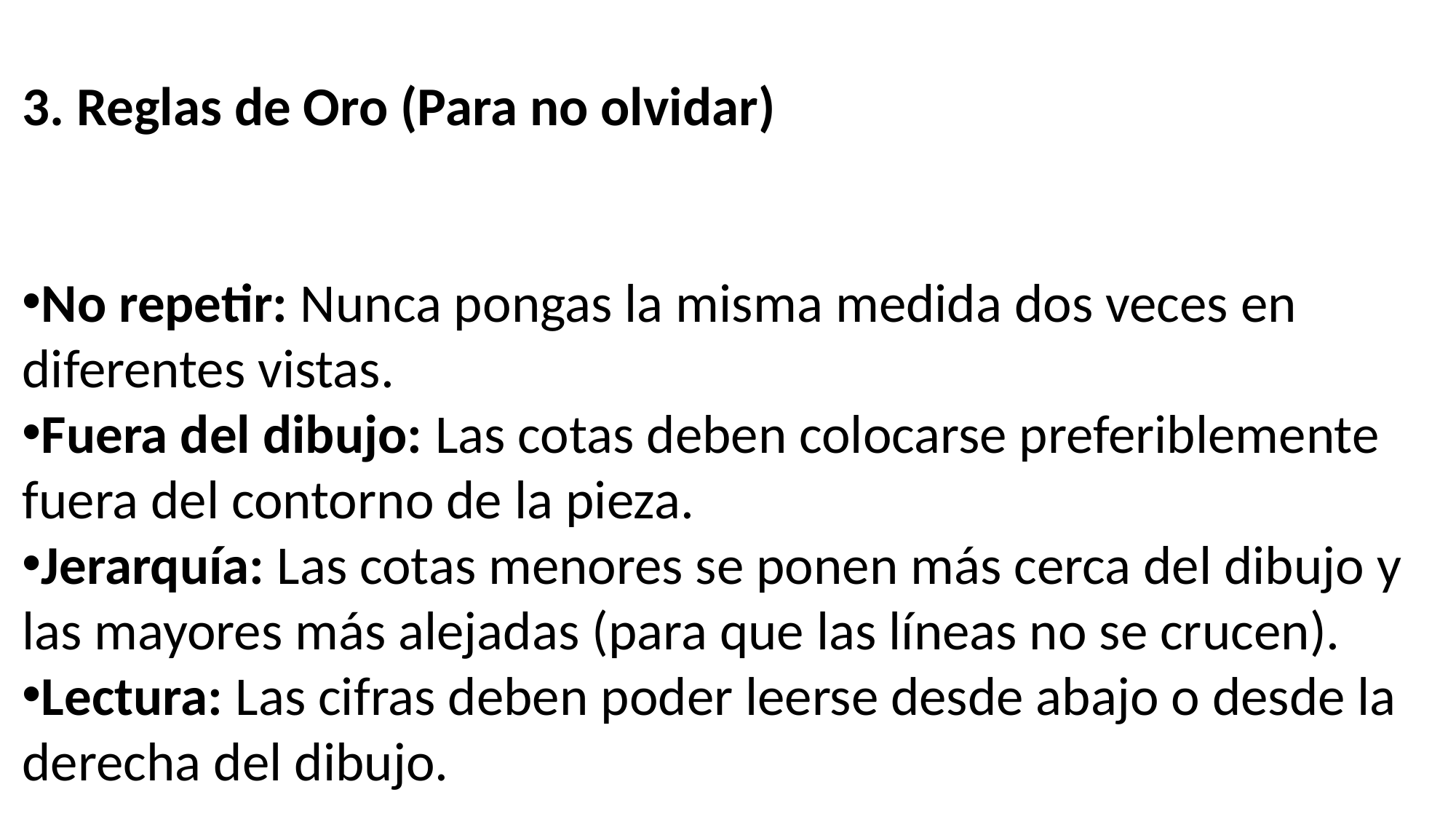

3. Reglas de Oro (Para no olvidar)

No repetir: Nunca pongas la misma medida dos veces en diferentes vistas.
Fuera del dibujo: Las cotas deben colocarse preferiblemente fuera del contorno de la pieza.
Jerarquía: Las cotas menores se ponen más cerca del dibujo y las mayores más alejadas (para que las líneas no se crucen).
Lectura: Las cifras deben poder leerse desde abajo o desde la derecha del dibujo.